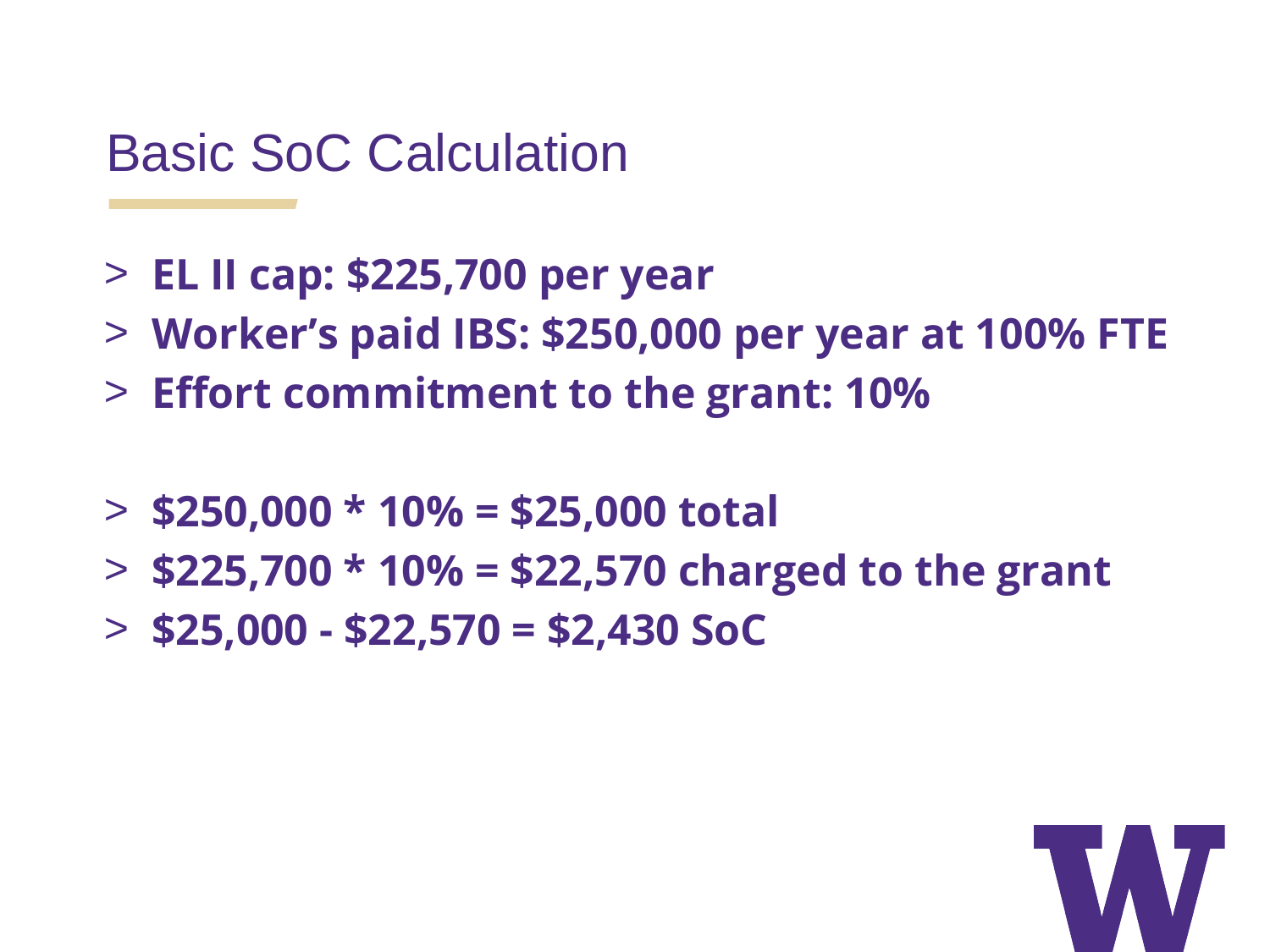

Basic SoC Calculation
EL II cap: $225,700 per year
Worker’s paid IBS: $250,000 per year at 100% FTE
Effort commitment to the grant: 10%

$250,000 * 10% = $25,000 total
$225,700 * 10% = $22,570 charged to the grant
$25,000 - $22,570 = $2,430 SoC